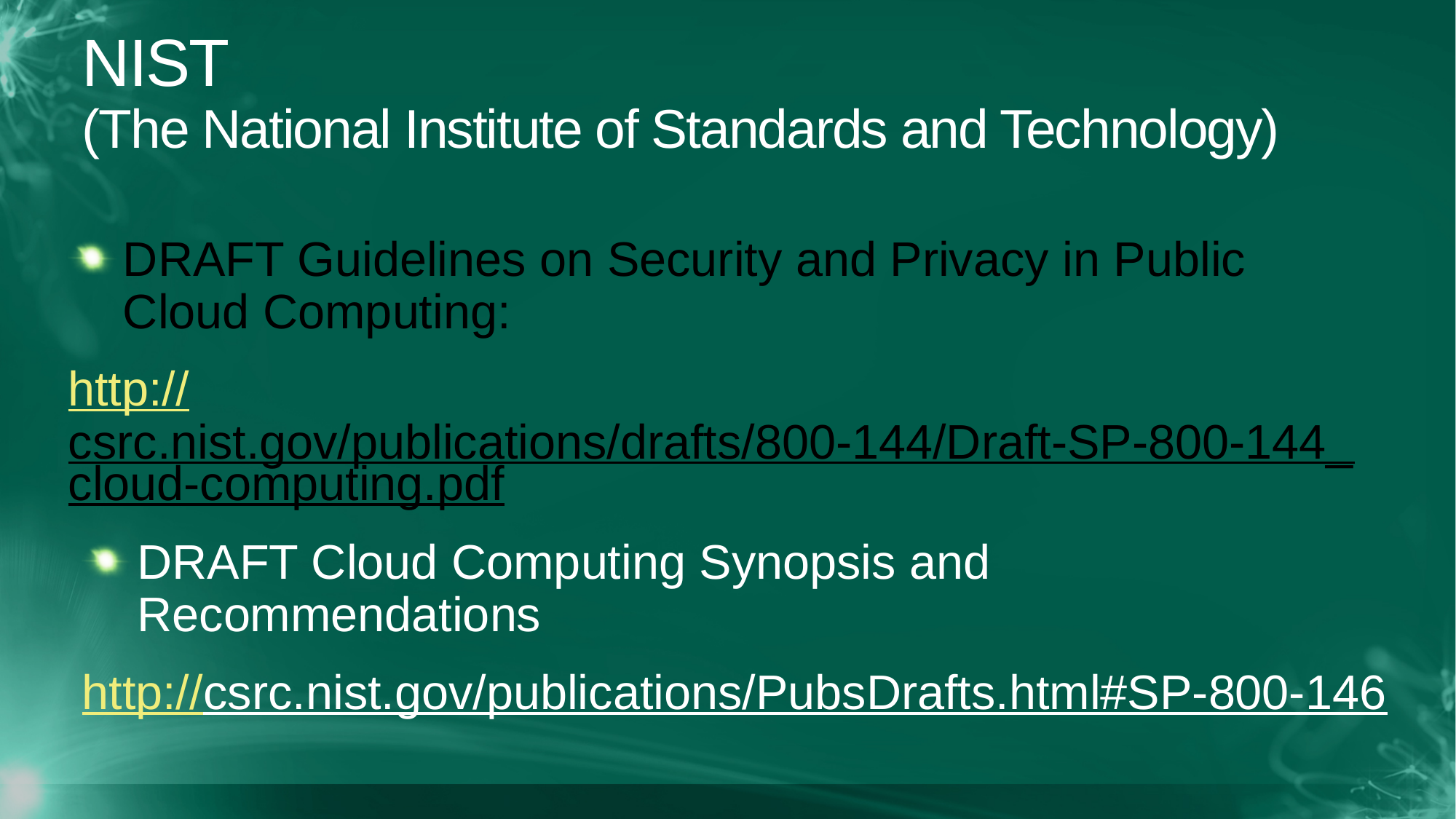

NIST
(The National Institute of Standards and Technology)
DRAFT Guidelines on Security and Privacy in Public Cloud Computing:

http://csrc.nist.gov/publications/drafts/800-144/Draft-SP-800-144_cloud-computing.pdf
DRAFT Cloud Computing Synopsis and Recommendations

http://csrc.nist.gov/publications/PubsDrafts.html#SP-800-146